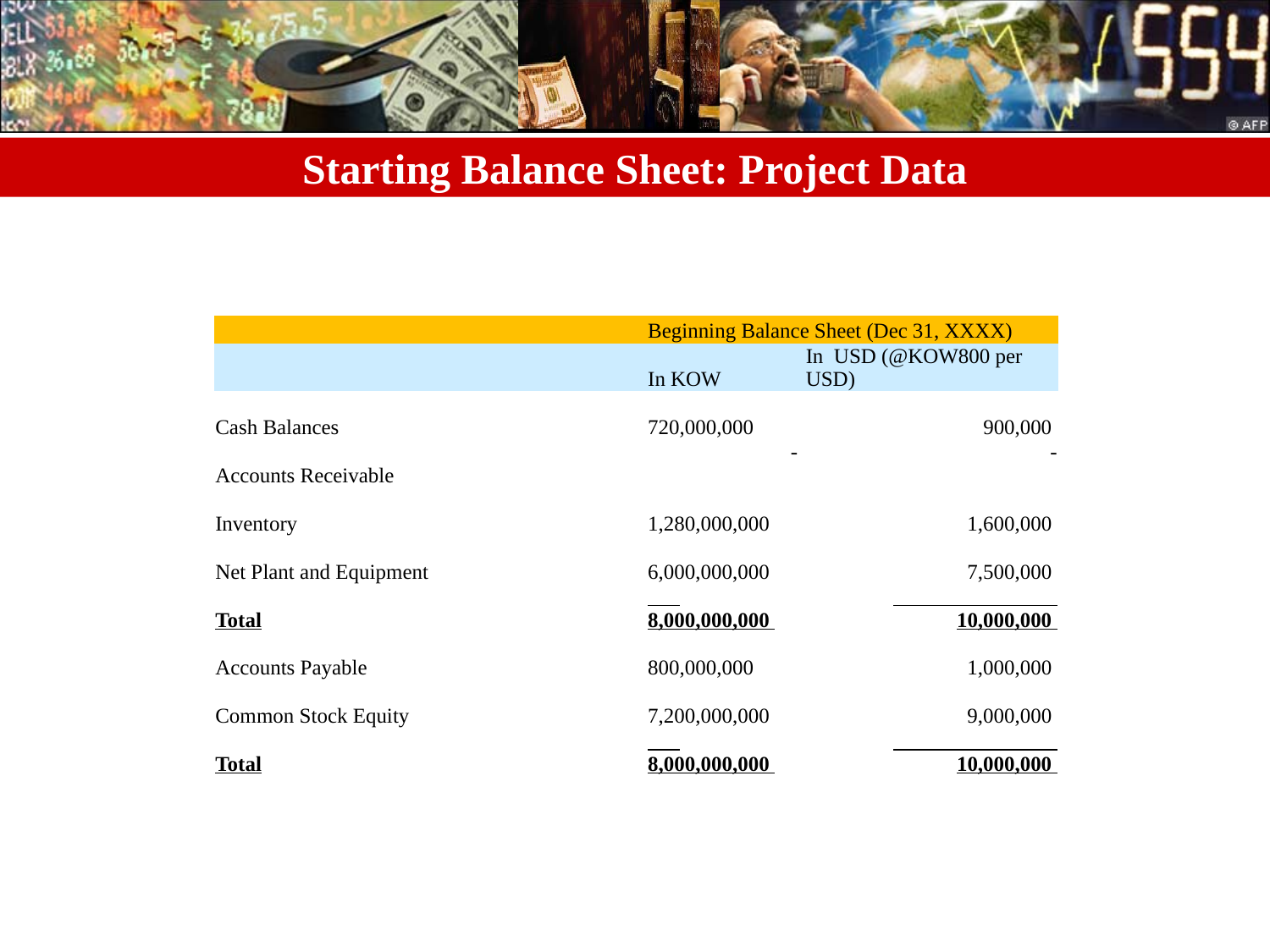

# Starting Balance Sheet: Project Data
|  | Beginning Balance Sheet (Dec 31, XXXX) |  |
| --- | --- | --- |
|  | In KOW | In USD (@KOW800 per USD) |
| Cash Balances | 720,000,000 | 900,000 |
| Accounts Receivable | - | - |
| Inventory | 1,280,000,000 | 1,600,000 |
| Net Plant and Equipment | 6,000,000,000 | 7,500,000 |
| Total | 8,000,000,000 | 10,000,000 |
| Accounts Payable | 800,000,000 | 1,000,000 |
| Common Stock Equity | 7,200,000,000 | 9,000,000 |
| Total | 8,000,000,000 | 10,000,000 |